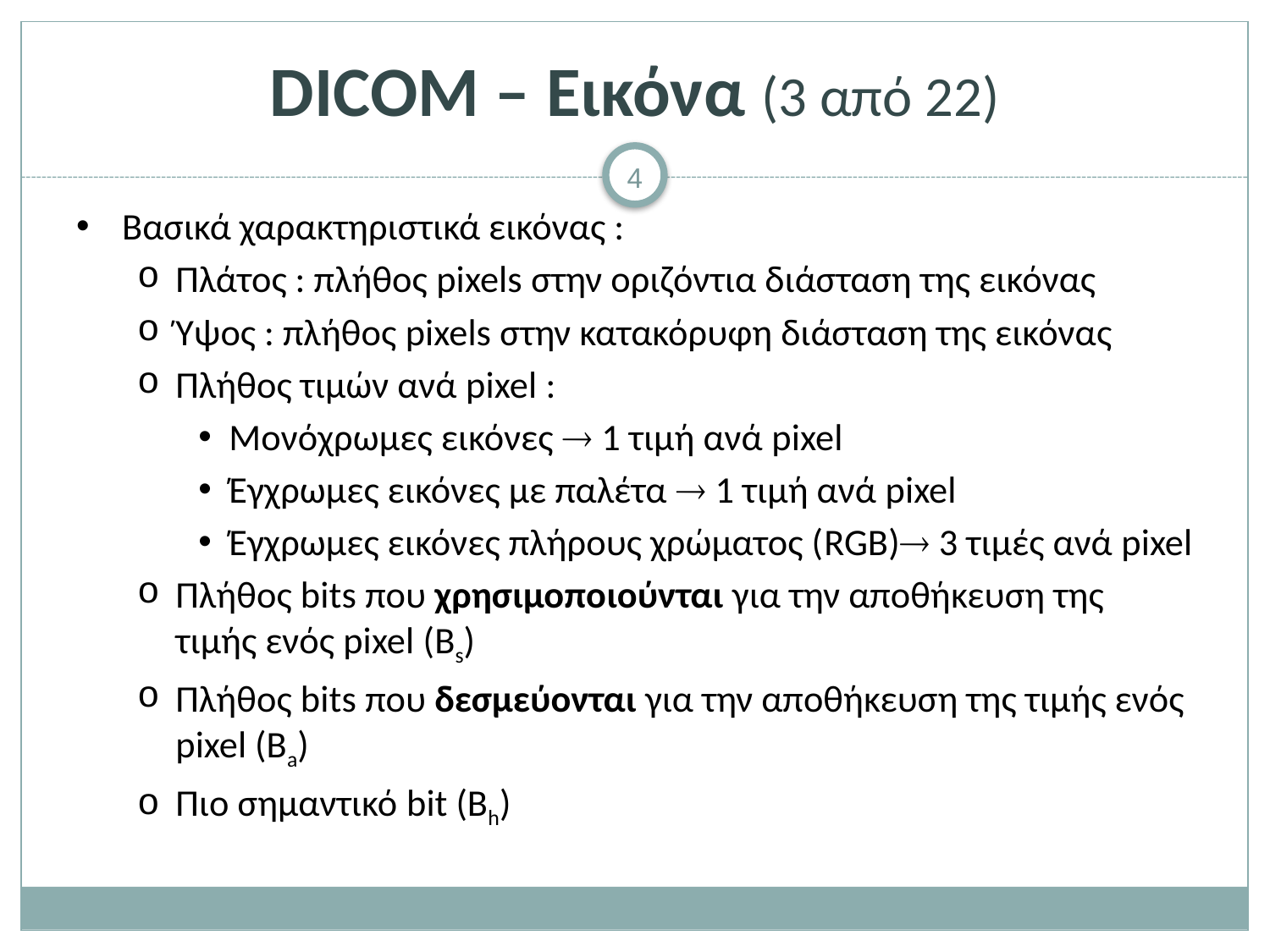

# DICOM – Εικόνα (3 από 22)
Βασικά χαρακτηριστικά εικόνας :
Πλάτος : πλήθος pixels στην οριζόντια διάσταση της εικόνας
Ύψος : πλήθος pixels στην κατακόρυφη διάσταση της εικόνας
Πλήθος τιμών ανά pixel :
Μονόχρωμες εικόνες → 1 τιμή ανά pixel
Έγχρωμες εικόνες με παλέτα → 1 τιμή ανά pixel
Έγχρωμες εικόνες πλήρους χρώματος (RGB)→ 3 τιμές ανά pixel
Πλήθος bits που χρησιμοποιούνται για την αποθήκευση της τιμής ενός pixel (Bs)
Πλήθος bits που δεσμεύονται για την αποθήκευση της τιμής ενός pixel (Ba)
Πιο σημαντικό bit (Bh)